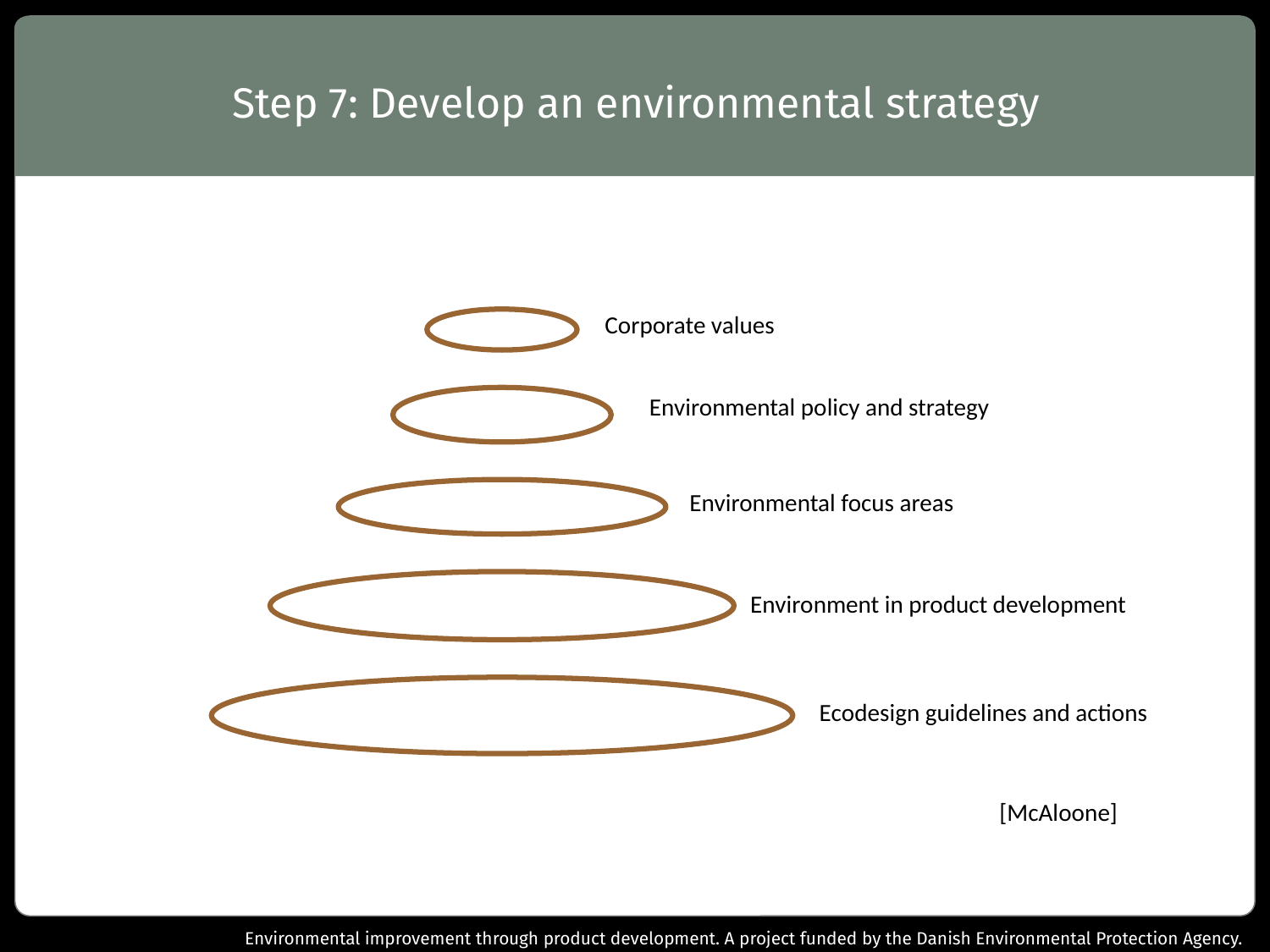

# Step 7: Develop an environmental strategy
Corporate values

Environmental policy and strategy

Environmental focus areas

Environment in product development

Ecodesign guidelines and actions
[McAloone]